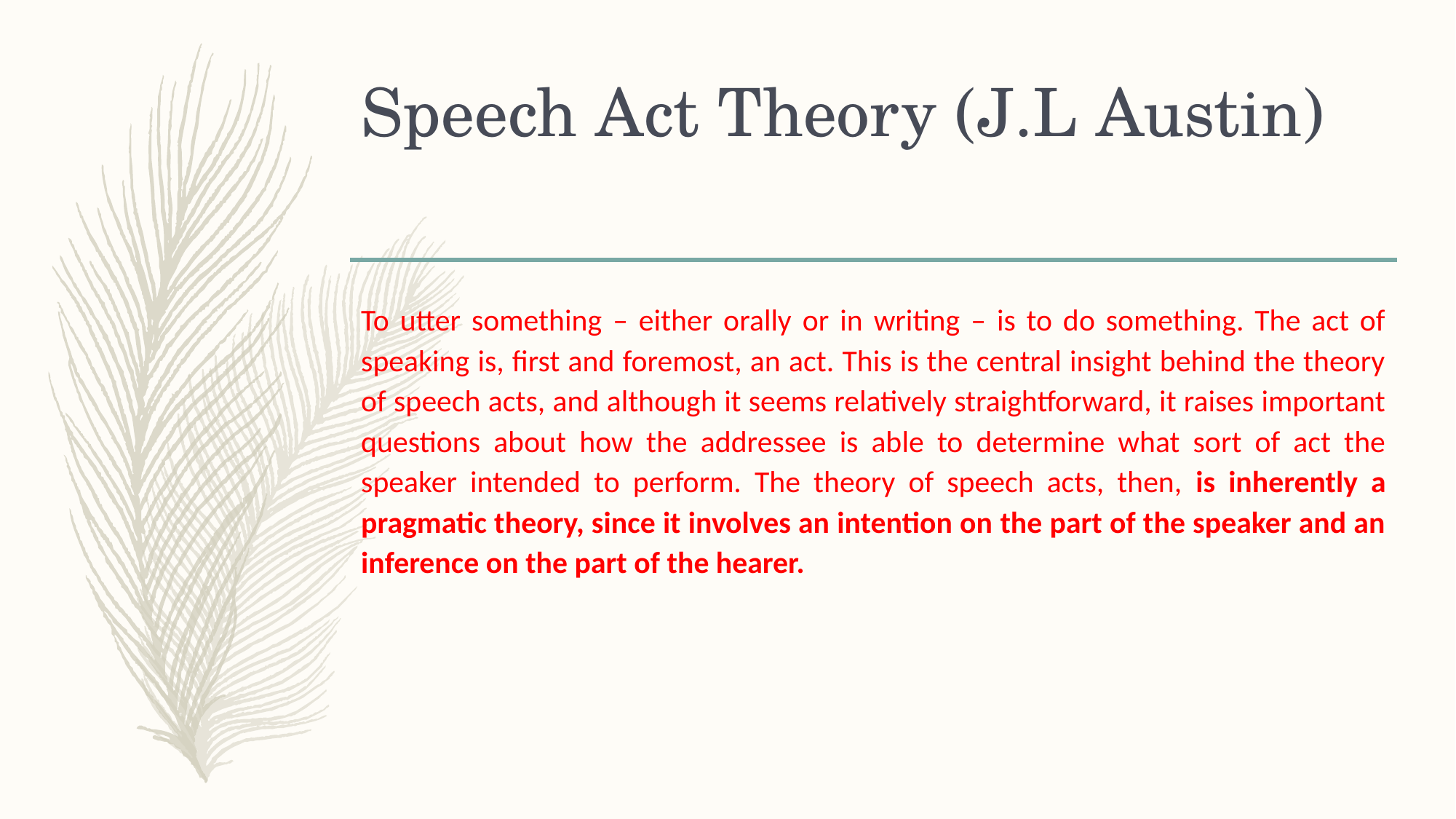

# Speech Act Theory (J.L Austin)
To utter something – either orally or in writing – is to do something. The act of speaking is, first and foremost, an act. This is the central insight behind the theory of speech acts, and although it seems relatively straightforward, it raises important questions about how the addressee is able to determine what sort of act the speaker intended to perform. The theory of speech acts, then, is inherently a pragmatic theory, since it involves an intention on the part of the speaker and an inference on the part of the hearer.